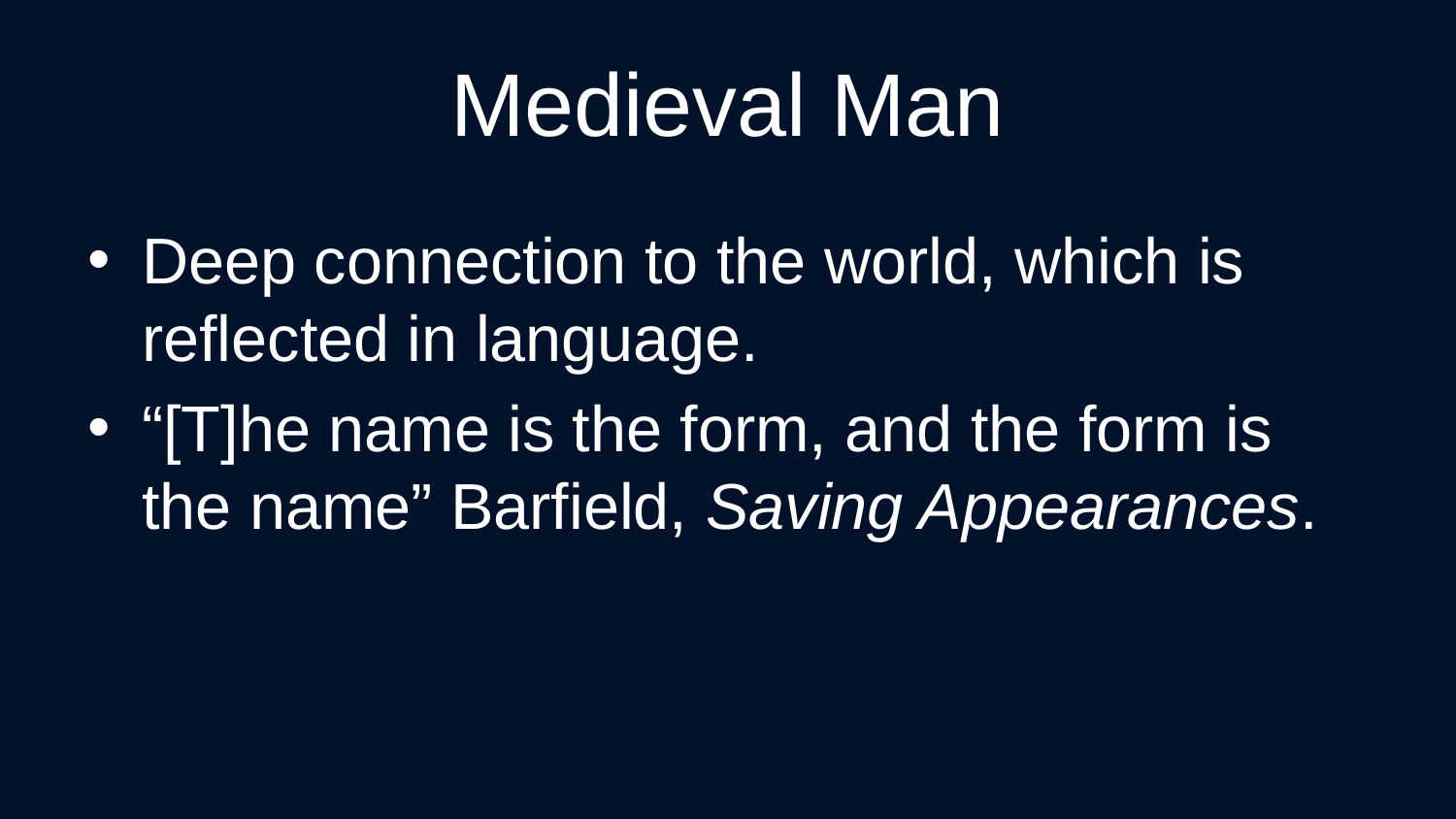

# Medieval Man
Deep connection to the world, which is reflected in language.
“[T]he name is the form, and the form is the name” Barfield, Saving Appearances.